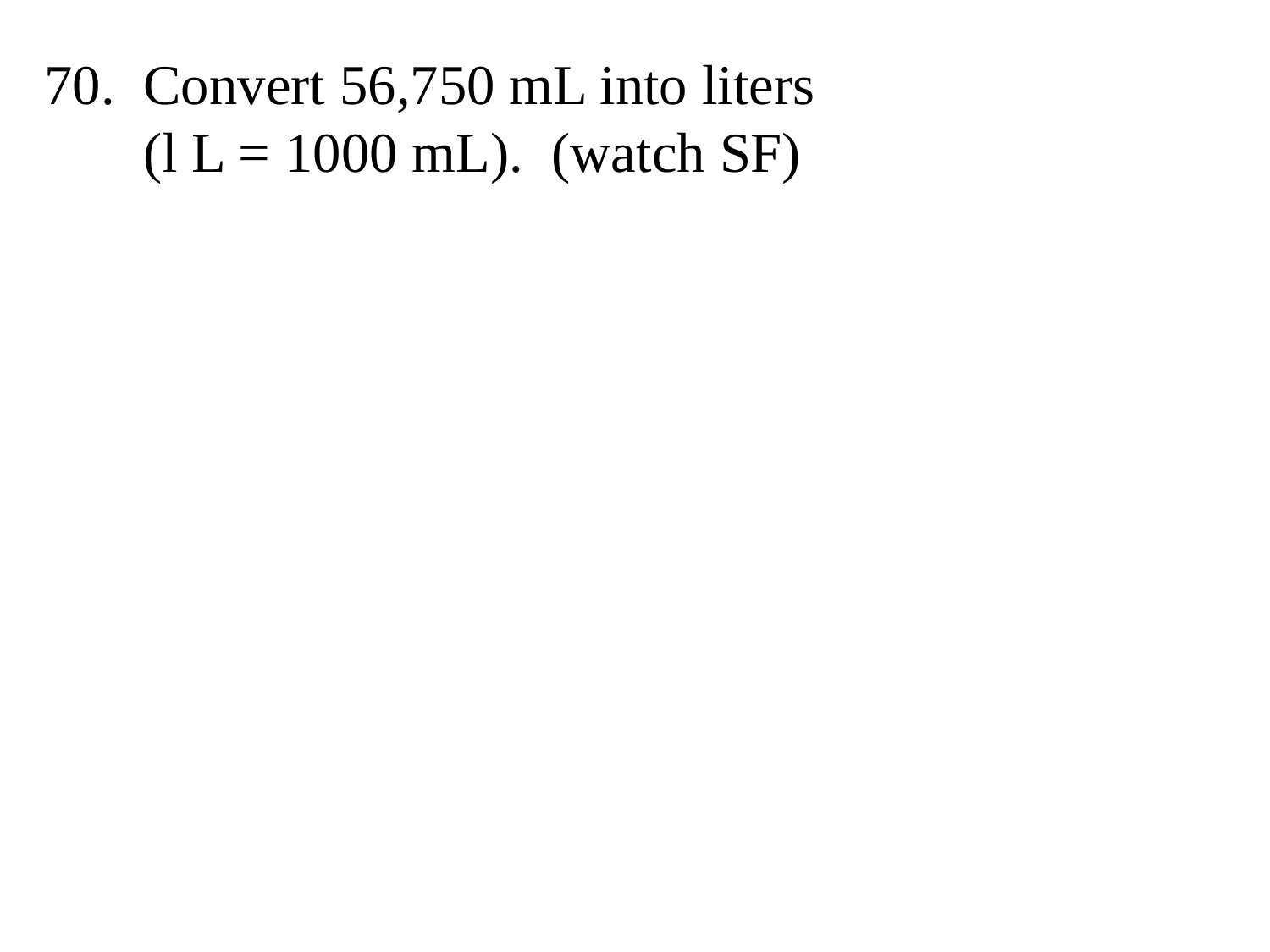

70.  Convert 56,750 mL into liters
       (l L = 1000 mL).  (watch SF)